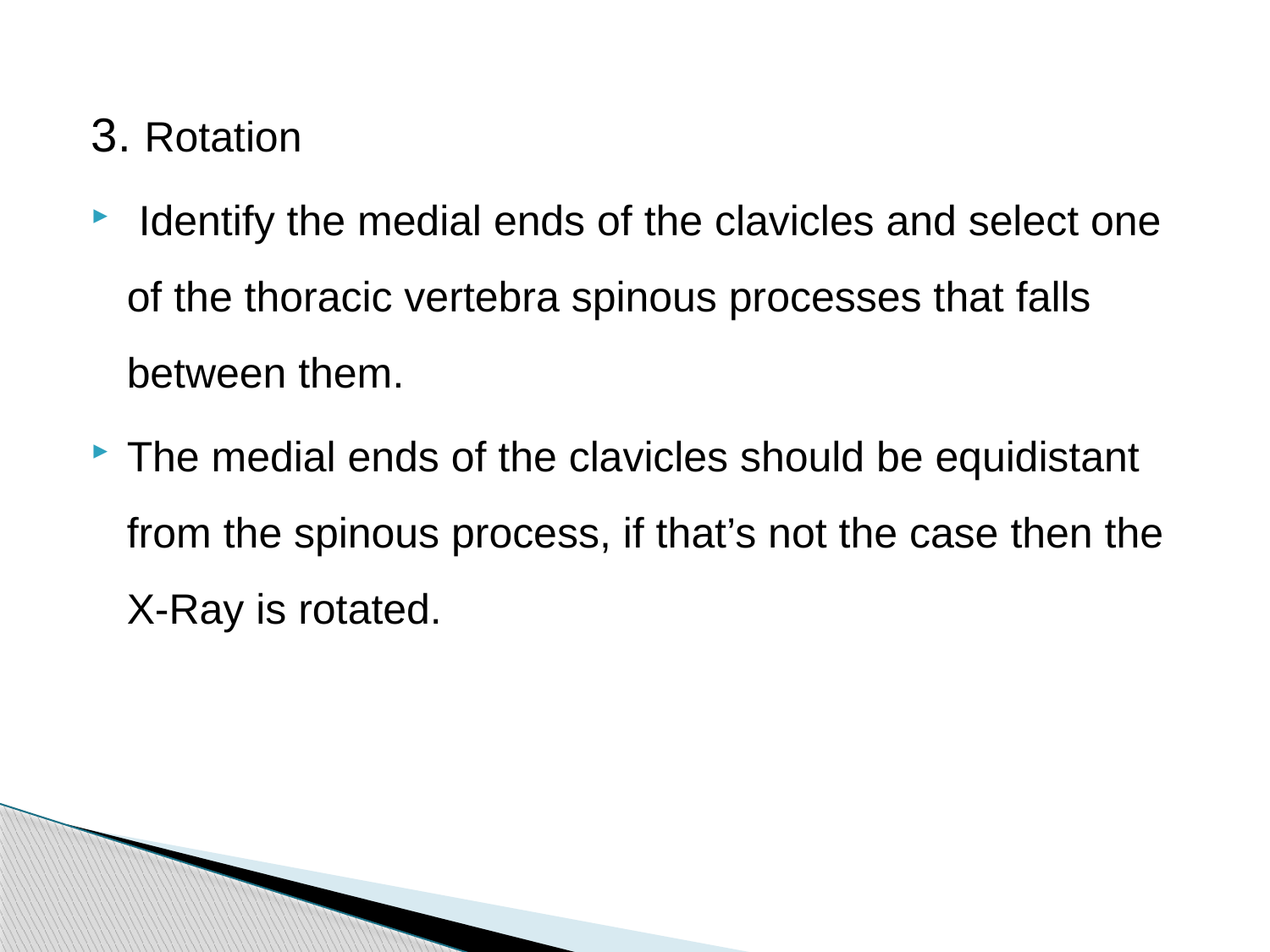

3. Rotation
 Identify the medial ends of the clavicles and select one of the thoracic vertebra spinous processes that falls between them.
The medial ends of the clavicles should be equidistant from the spinous process, if that’s not the case then the  X-Ray is rotated.